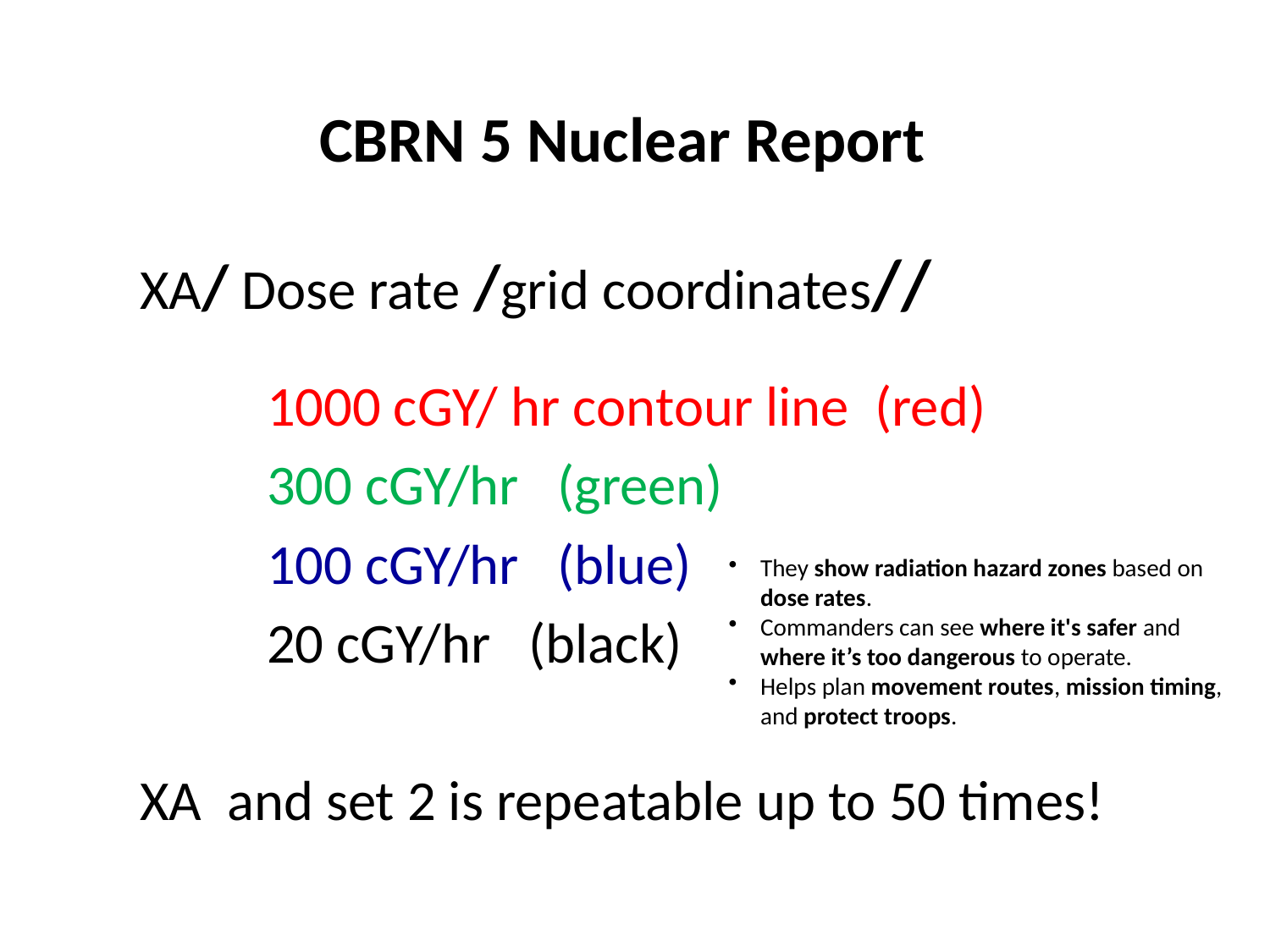

CBRN 5 Nuclear Report

	XA/ Dose rate /grid coordinates//

		1000 cGY/ hr contour line  (red)
		300 cGY/hr   (green)
		100 cGY/hr   (blue)
		20 cGY/hr   (black)

	XA  and set 2 is repeatable up to 50 times!
They show radiation hazard zones based on dose rates.
Commanders can see where it's safer and where it’s too dangerous to operate.
Helps plan movement routes, mission timing, and protect troops.